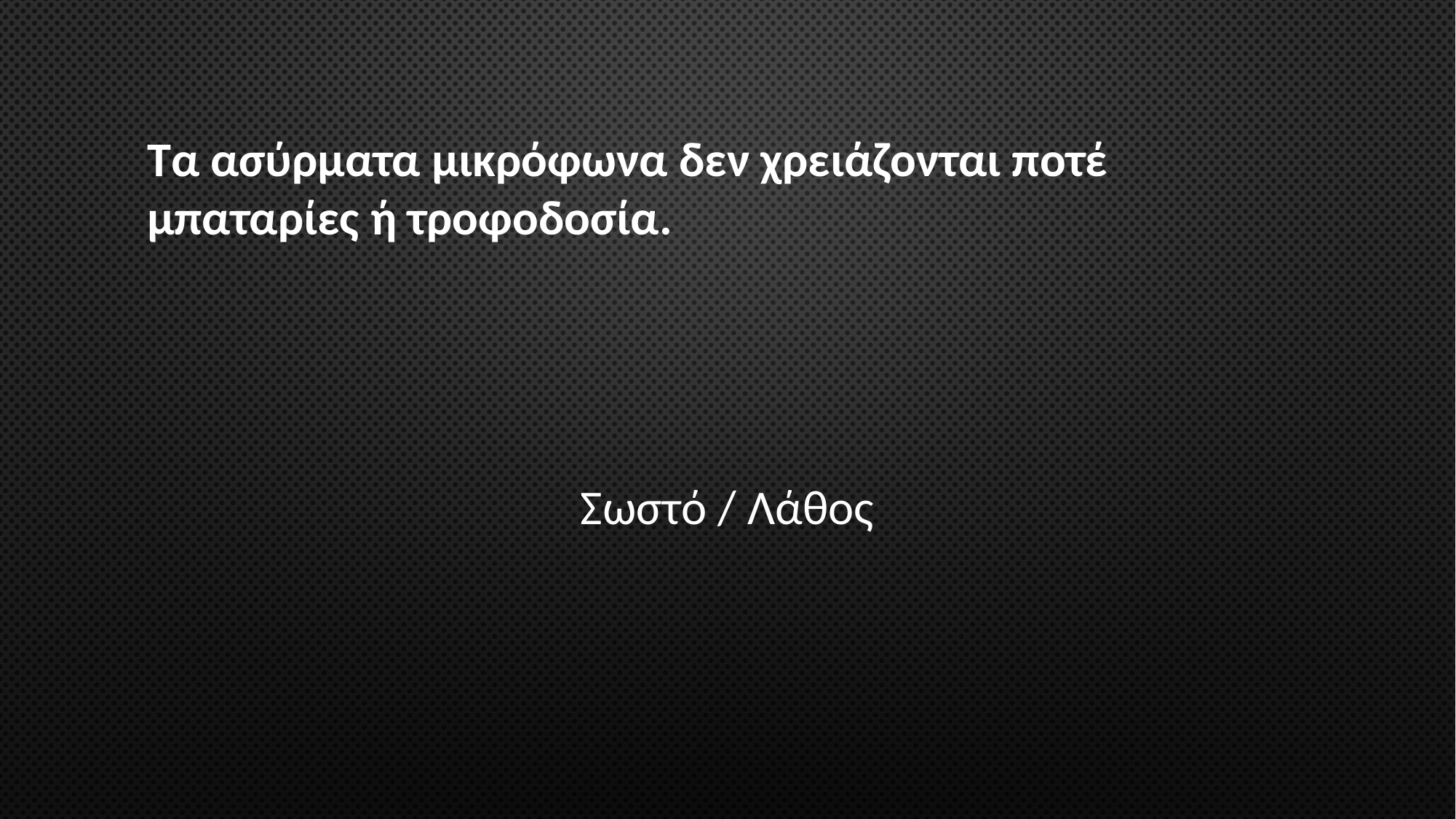

# Τα ασύρματα μικρόφωνα δεν χρειάζονται ποτέ μπαταρίες ή τροφοδοσία.
Σωστό / Λάθος